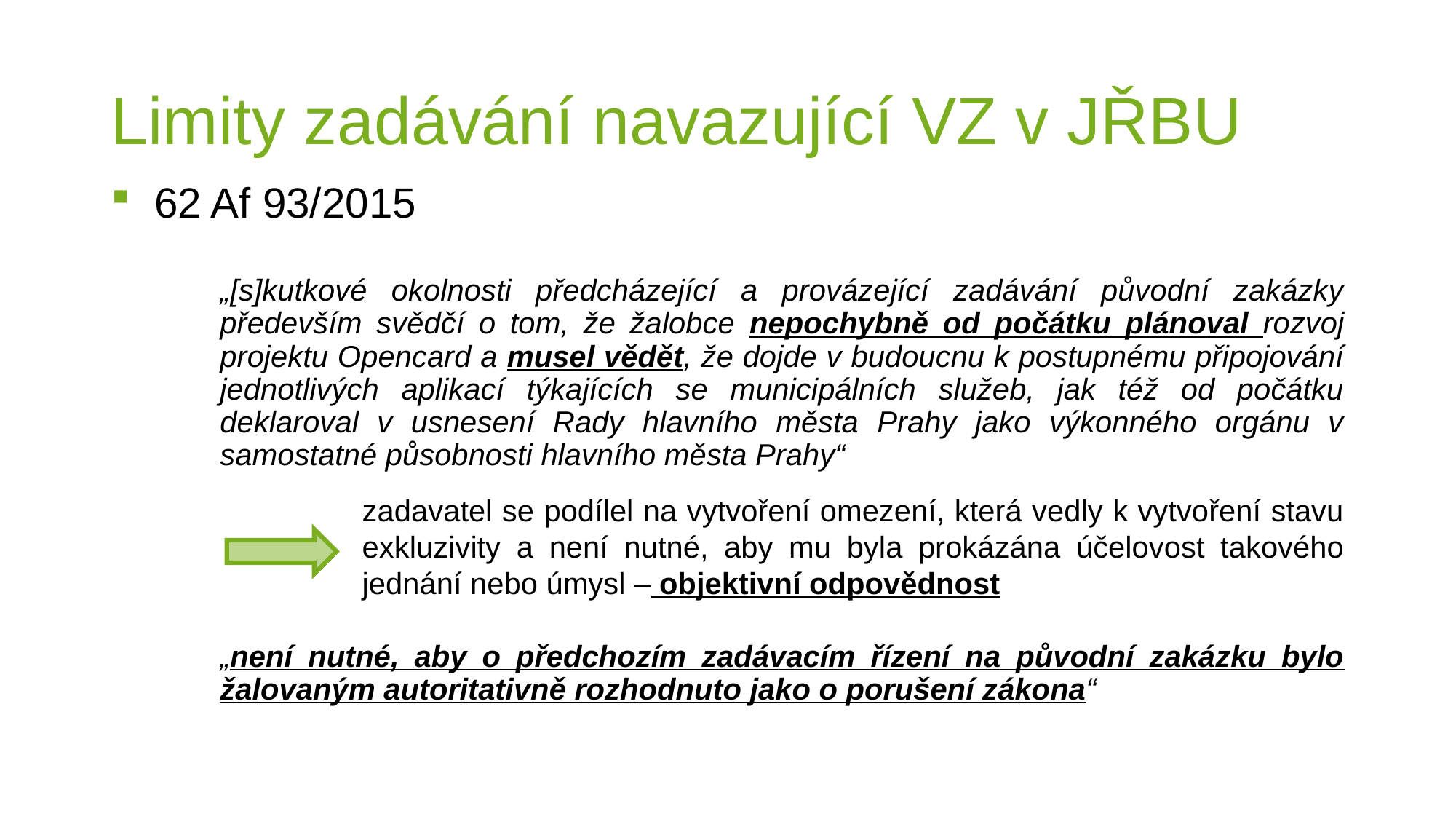

# Limity zadávání navazující VZ v JŘBU
62 Af 93/2015

„[s]kutkové okolnosti předcházející a provázející zadávání původní zakázky především svědčí o tom, že žalobce nepochybně od počátku plánoval rozvoj projektu Opencard a musel vědět, že dojde v budoucnu k postupnému připojování jednotlivých aplikací týkajících se municipálních služeb, jak též od počátku deklaroval v usnesení Rady hlavního města Prahy jako výkonného orgánu v samostatné působnosti hlavního města Prahy“

„není nutné, aby o předchozím zadávacím řízení na původní zakázku bylo žalovaným autoritativně rozhodnuto jako o porušení zákona“

zadavatel se podílel na vytvoření omezení, která vedly k vytvoření stavu exkluzivity a není nutné, aby mu byla prokázána účelovost takového jednání nebo úmysl – objektivní odpovědnost